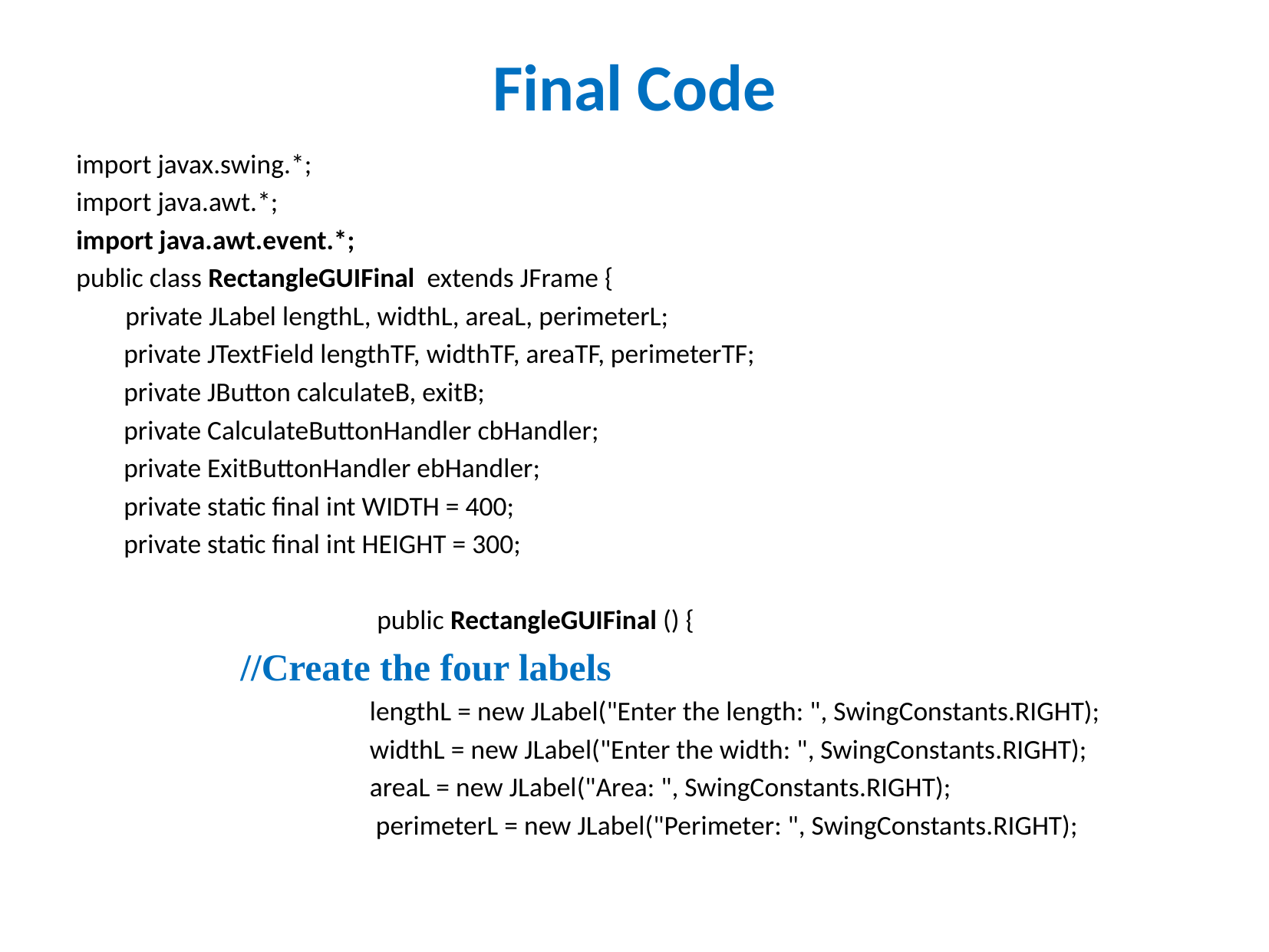

# Final Code
import javax.swing.*;
import java.awt.*;
import java.awt.event.*;
public class RectangleGUIFinal  extends JFrame {
        private JLabel lengthL, widthL, areaL, perimeterL;
	private JTextField lengthTF, widthTF, areaTF, perimeterTF;
	private JButton calculateB, exitB;
	private CalculateButtonHandler cbHandler;
	private ExitButtonHandler ebHandler;
	private static final int WIDTH = 400;
	private static final int HEIGHT = 300;

                                                 public RectangleGUIFinal () {
			                   //Create the four labels
			lengthL = new JLabel("Enter the length: ", SwingConstants.RIGHT);
			widthL = new JLabel("Enter the width: ", SwingConstants.RIGHT);
			areaL = new JLabel("Area: ", SwingConstants.RIGHT);
			 perimeterL = new JLabel("Perimeter: ", SwingConstants.RIGHT);